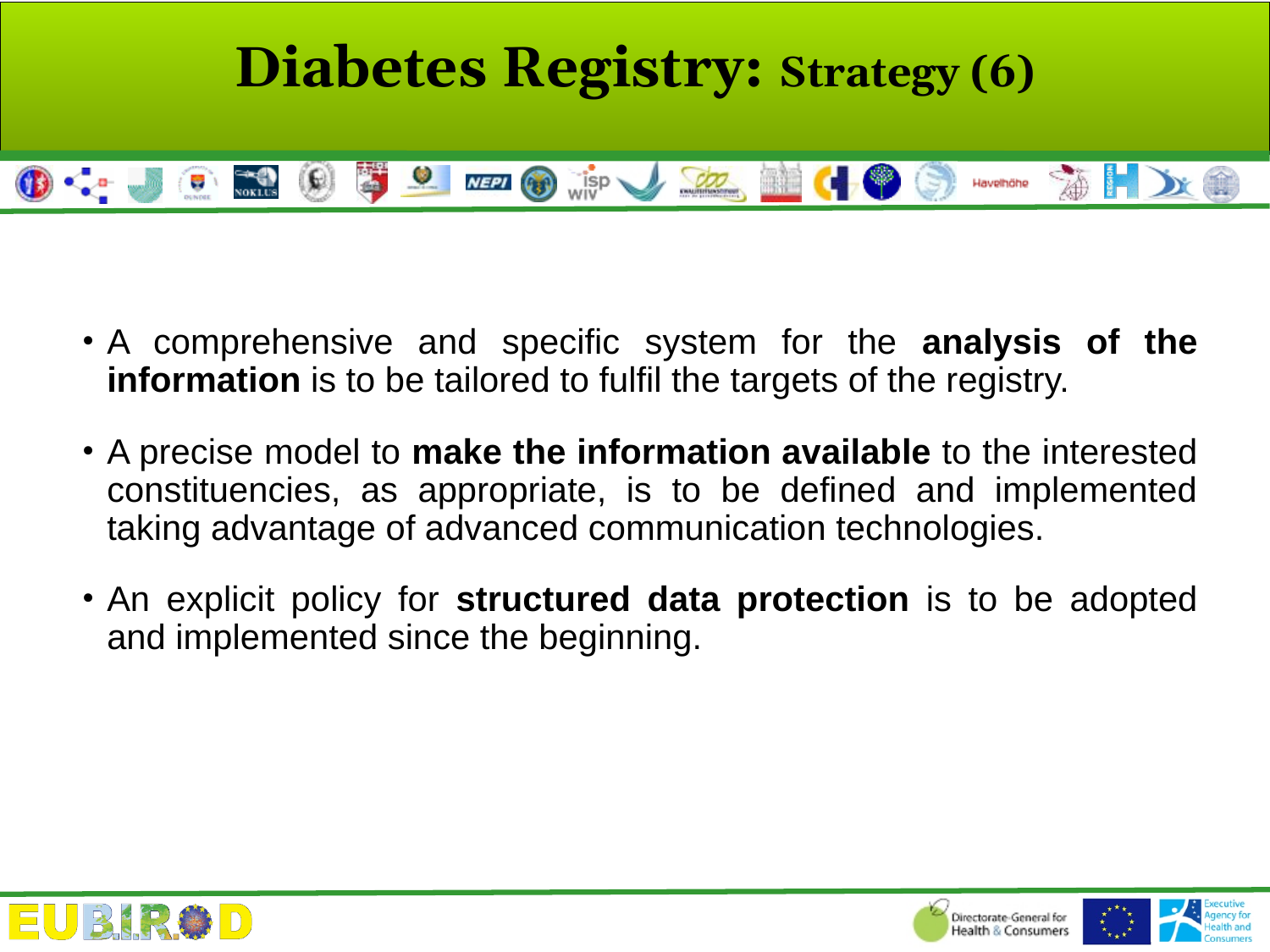

# Diabetes Registry: Strategy (6)
A comprehensive and specific system for the analysis of the information is to be tailored to fulfil the targets of the registry.
A precise model to make the information available to the interested constituencies, as appropriate, is to be defined and implemented taking advantage of advanced communication technologies.
An explicit policy for structured data protection is to be adopted and implemented since the beginning.